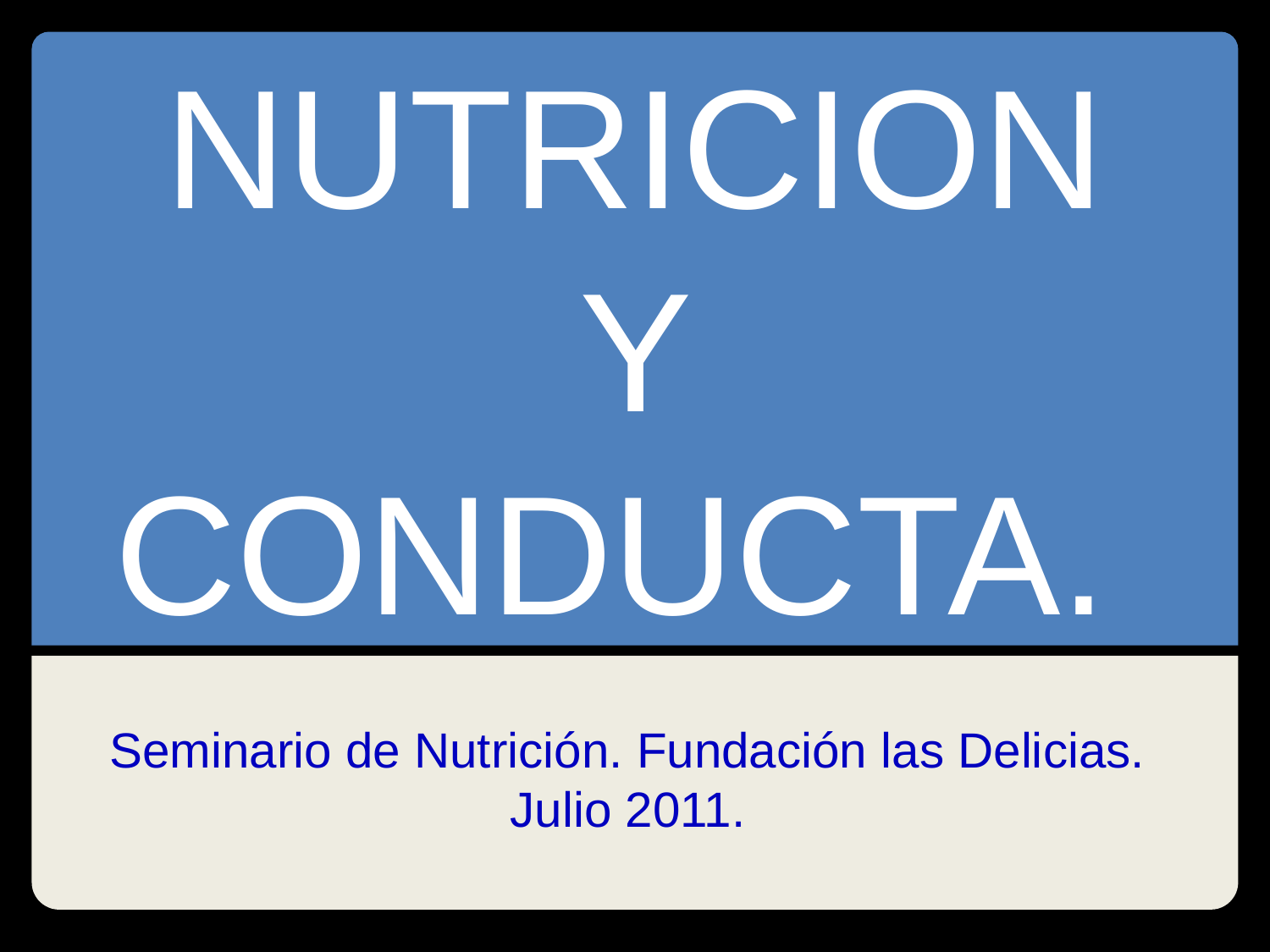

# NUTRICION Y CONDUCTA.
Seminario de Nutrición. Fundación las Delicias.  Julio 2011.